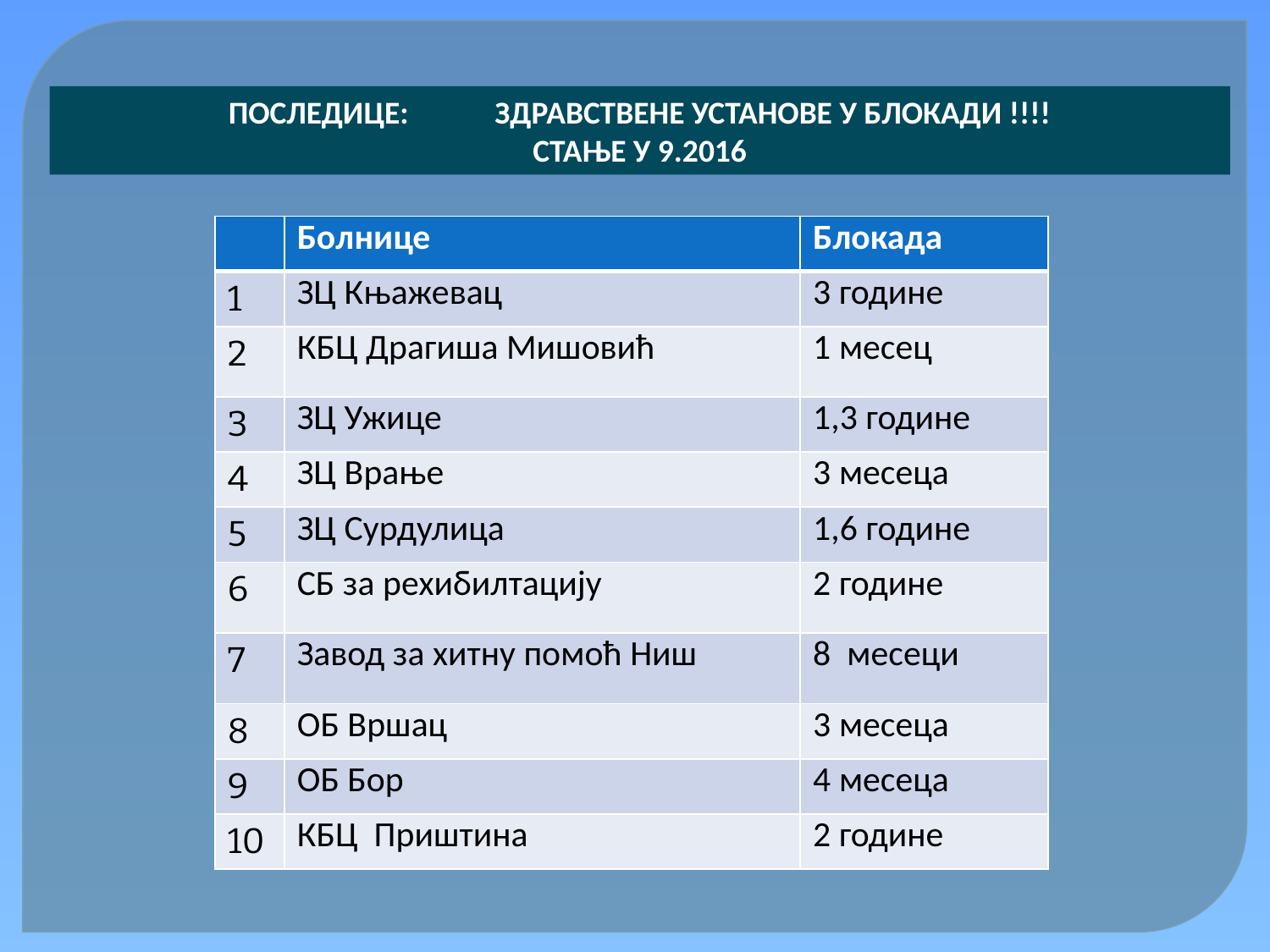

ПОСЛЕДИЦЕ:            ЗДРАВСТВЕНЕ УСТАНОВЕ У БЛОКАДИ !!!!
СТАЊЕ У 9.2016
|  | Болнице | Блокада |
| --- | --- | --- |
| 1 | ЗЦ Књажевац | 3 године |
| 2 | КБЦ Драгиша Мишовић | 1 месец |
| 3 | ЗЦ Ужице | 1,3 године |
| 4 | ЗЦ Врање | 3 месеца |
| 5 | ЗЦ Сурдулица | 1,6 године |
| 6 | СБ за рехибилтацију | 2 године |
| 7 | Завод за хитну помоћ Ниш | 8 месеци |
| 8 | ОБ Вршац | 3 месеца |
| 9 | ОБ Бор | 4 месеца |
| 10 | КБЦ Приштина | 2 године |